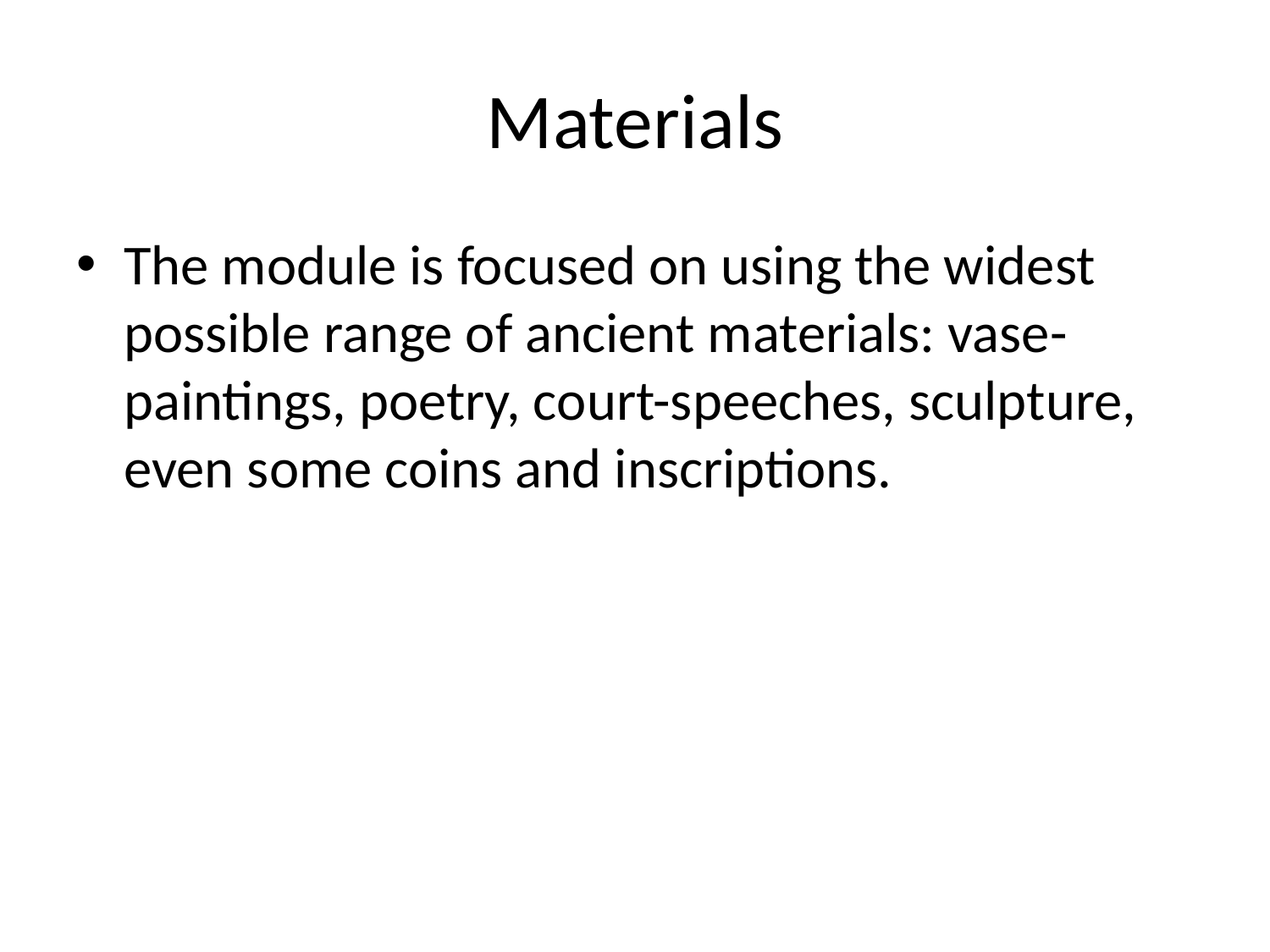

# Materials
The module is focused on using the widest possible range of ancient materials: vase-paintings, poetry, court-speeches, sculpture, even some coins and inscriptions.